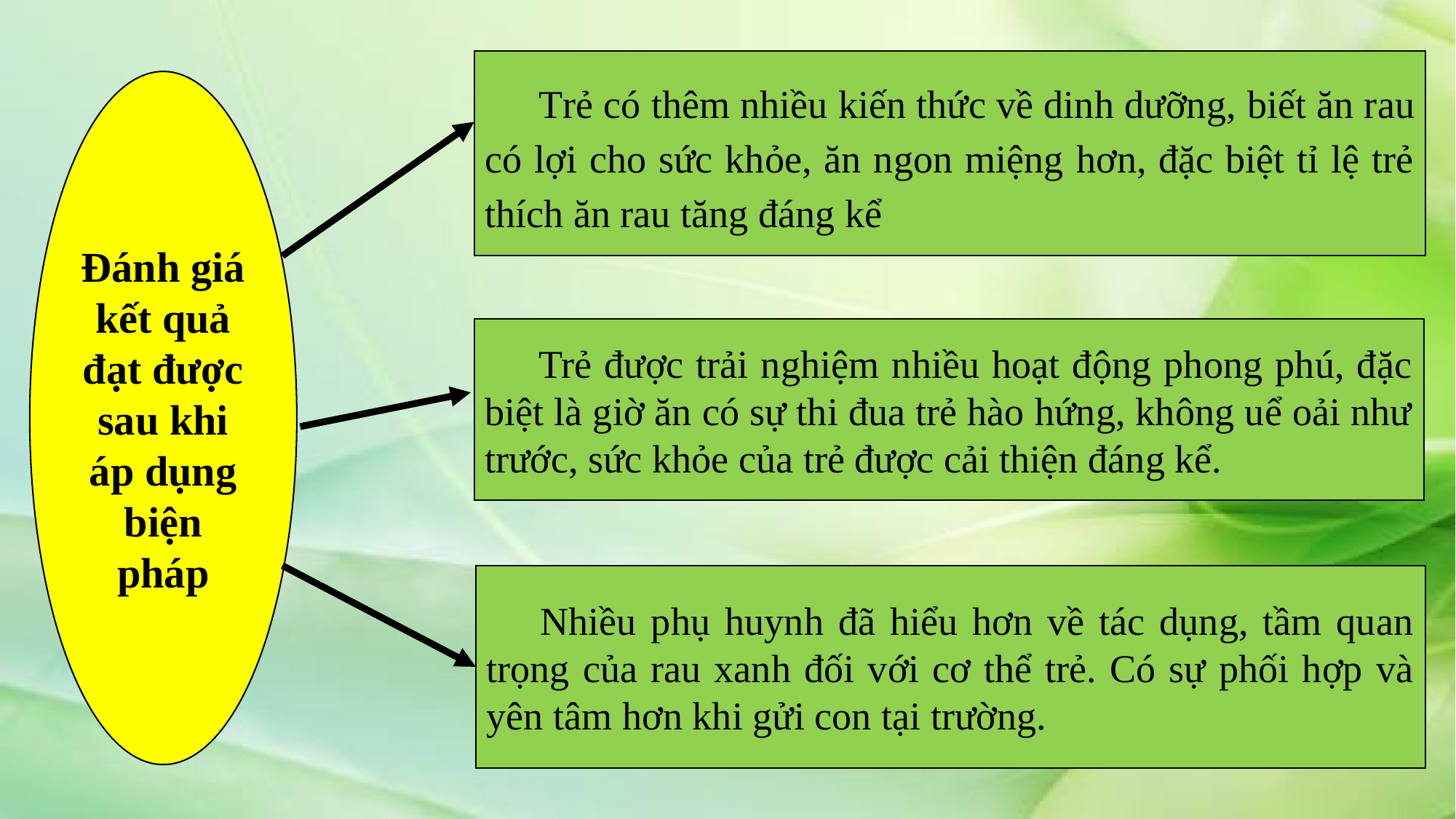

Trẻ có thêm nhiều kiến thức về dinh dưỡng, biết ăn rau có lợi cho sức khỏe, ăn ngon miệng hơn, đặc biệt tỉ lệ trẻ thích ăn rau tăng đáng kể
Đánh giá kết quả đạt được sau khi áp dụng biện pháp
Trẻ được trải nghiệm nhiều hoạt động phong phú, đặc biệt là giờ ăn có sự thi đua trẻ hào hứng, không uể oải như trước, sức khỏe của trẻ được cải thiện đáng kể.
Nhiều phụ huynh đã hiểu hơn về tác dụng, tầm quan trọng của rau xanh đối với cơ thể trẻ. Có sự phối hợp và yên tâm hơn khi gửi con tại trường.